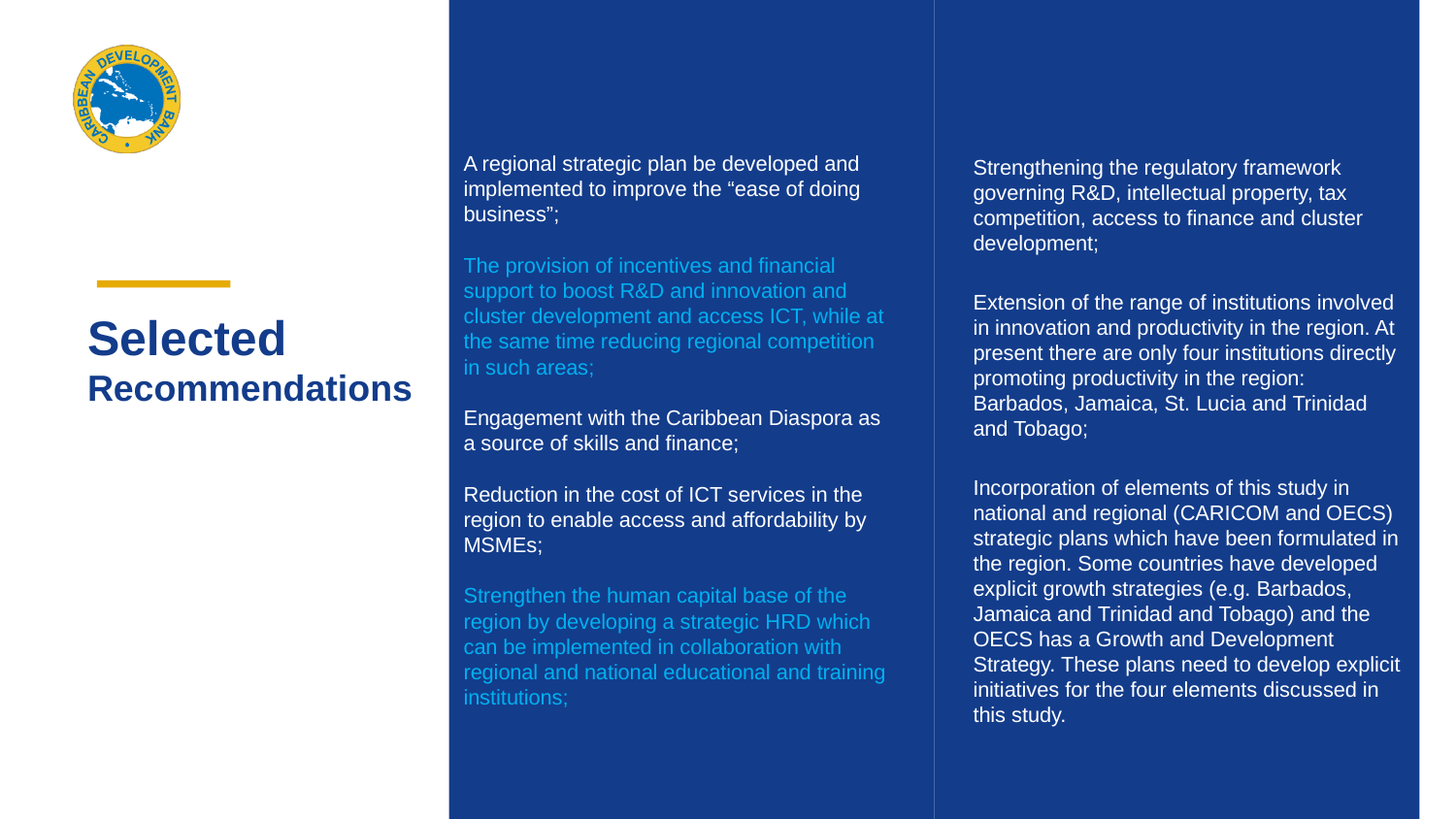

A regional strategic plan be developed and implemented to improve the “ease of doing business”;

The provision of incentives and financial support to boost R&D and innovation and cluster development and access ICT, while at the same time reducing regional competition in such areas;

Engagement with the Caribbean Diaspora as a source of skills and finance;

Reduction in the cost of ICT services in the region to enable access and affordability by MSMEs;

Strengthen the human capital base of the region by developing a strategic HRD which can be implemented in collaboration with regional and national educational and training institutions;
Strengthening the regulatory framework

Standards be set for the Citizenship for Investment programmes;

Greater use be made of foreign-local partnerships; and

Work be undertaken with CAIPA and Caribbean Export to develop a regional investment promotion strategy to boost innovation and technological transfer.
Strengthening the regulatory framework governing R&D, intellectual property, tax competition, access to finance and cluster development;

Extension of the range of institutions involved in innovation and productivity in the region. At present there are only four institutions directly promoting productivity in the region: Barbados, Jamaica, St. Lucia and Trinidad and Tobago;

Incorporation of elements of this study in national and regional (CARICOM and OECS) strategic plans which have been formulated in the region. Some countries have developed explicit growth strategies (e.g. Barbados, Jamaica and Trinidad and Tobago) and the OECS has a Growth and Development Strategy. These plans need to develop explicit initiatives for the four elements discussed in this study.

# Selected Recommendations